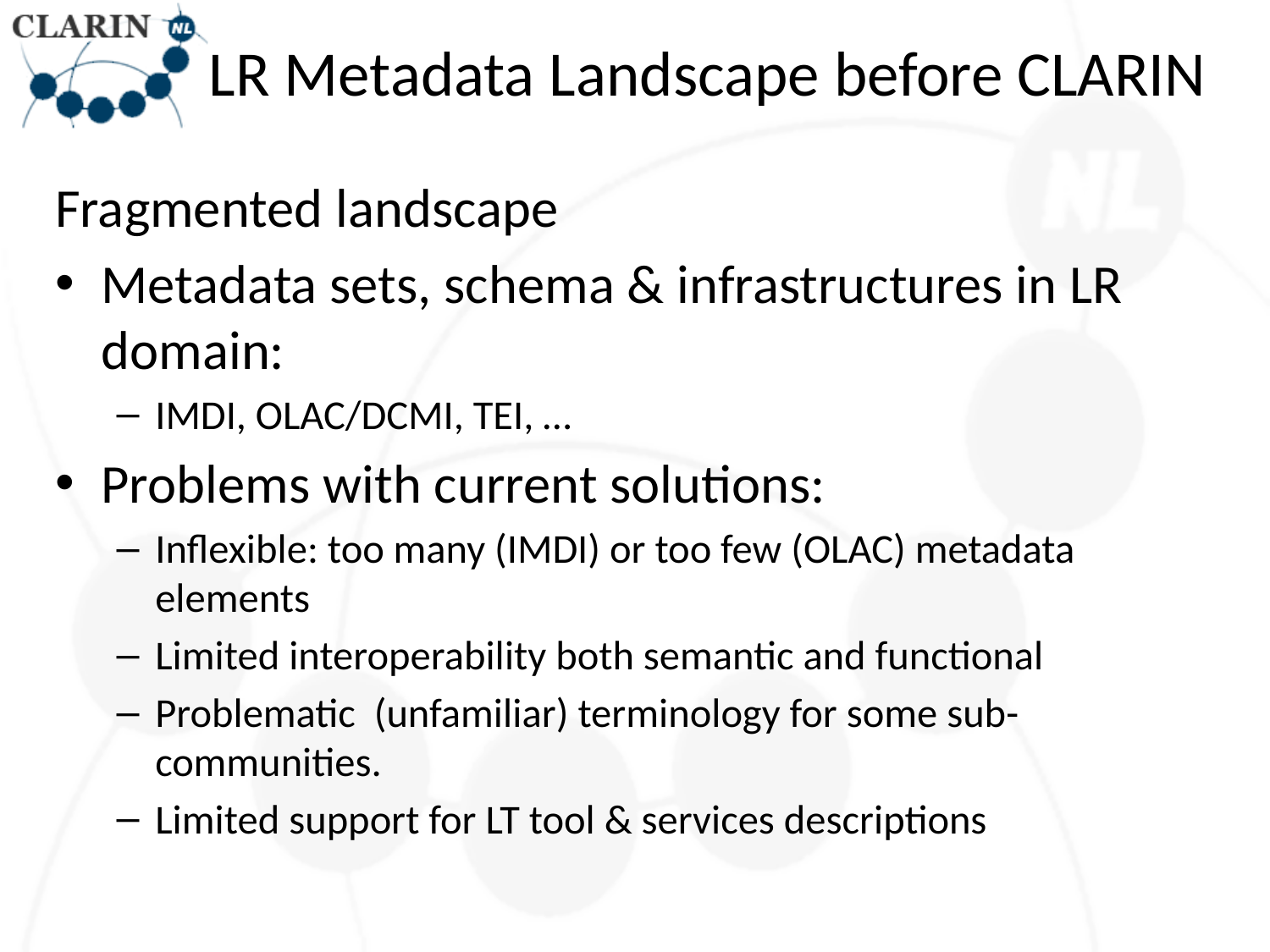

# LR Metadata Landscape before CLARIN
Fragmented landscape
Metadata sets, schema & infrastructures in LR domain:
IMDI, OLAC/DCMI, TEI, …
Problems with current solutions:
Inflexible: too many (IMDI) or too few (OLAC) metadata elements
Limited interoperability both semantic and functional
Problematic  (unfamiliar) terminology for some sub-communities.
Limited support for LT tool & services descriptions